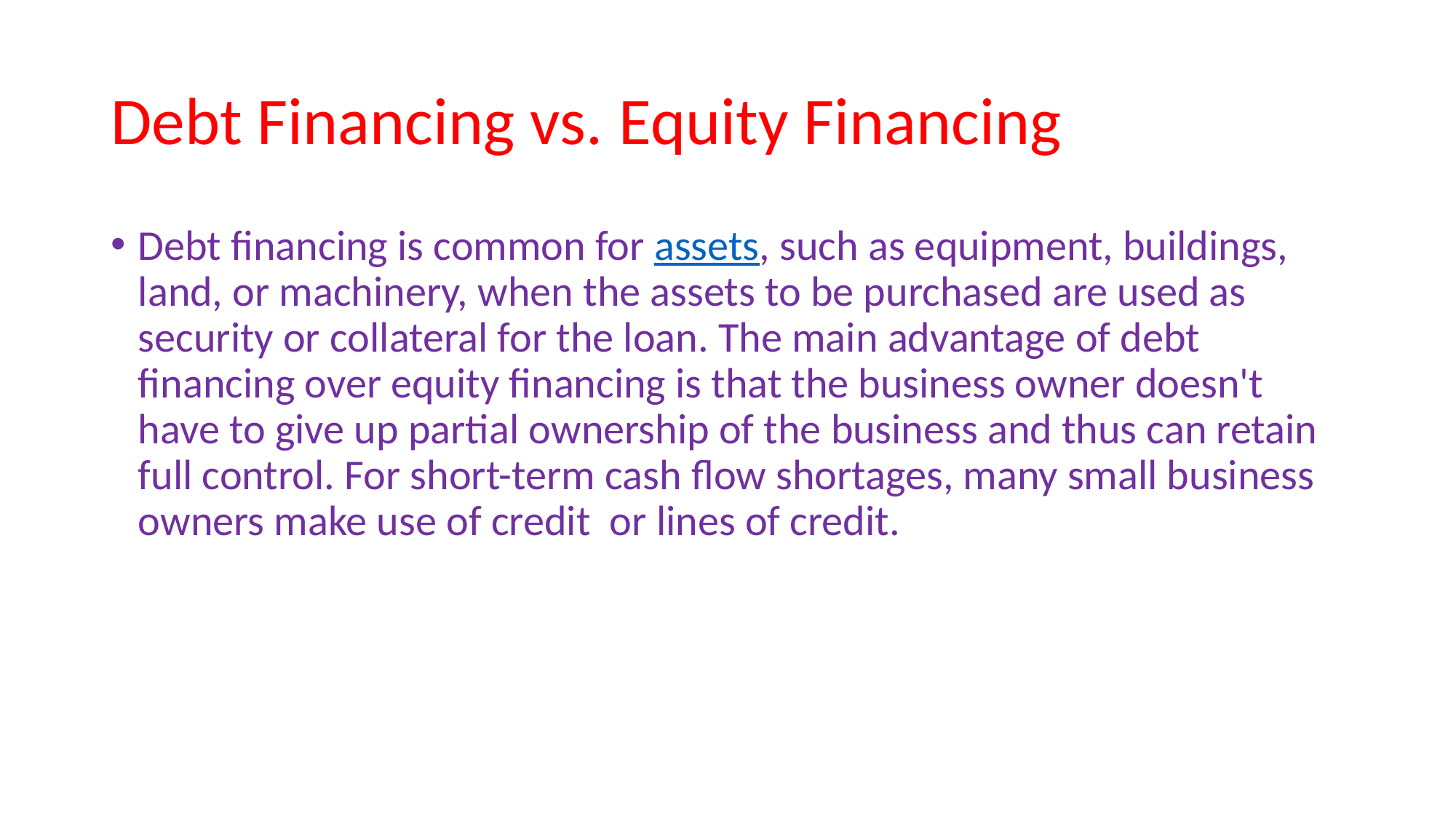

# Debt Financing vs. Equity Financing
Debt financing is common for assets, such as equipment, buildings, land, or machinery, when the assets to be purchased are used as security or collateral for the loan. The main advantage of debt financing over equity financing is that the business owner doesn't have to give up partial ownership of the business and thus can retain full control. For short-term cash flow shortages, many small business owners make use of credit  or lines of credit.